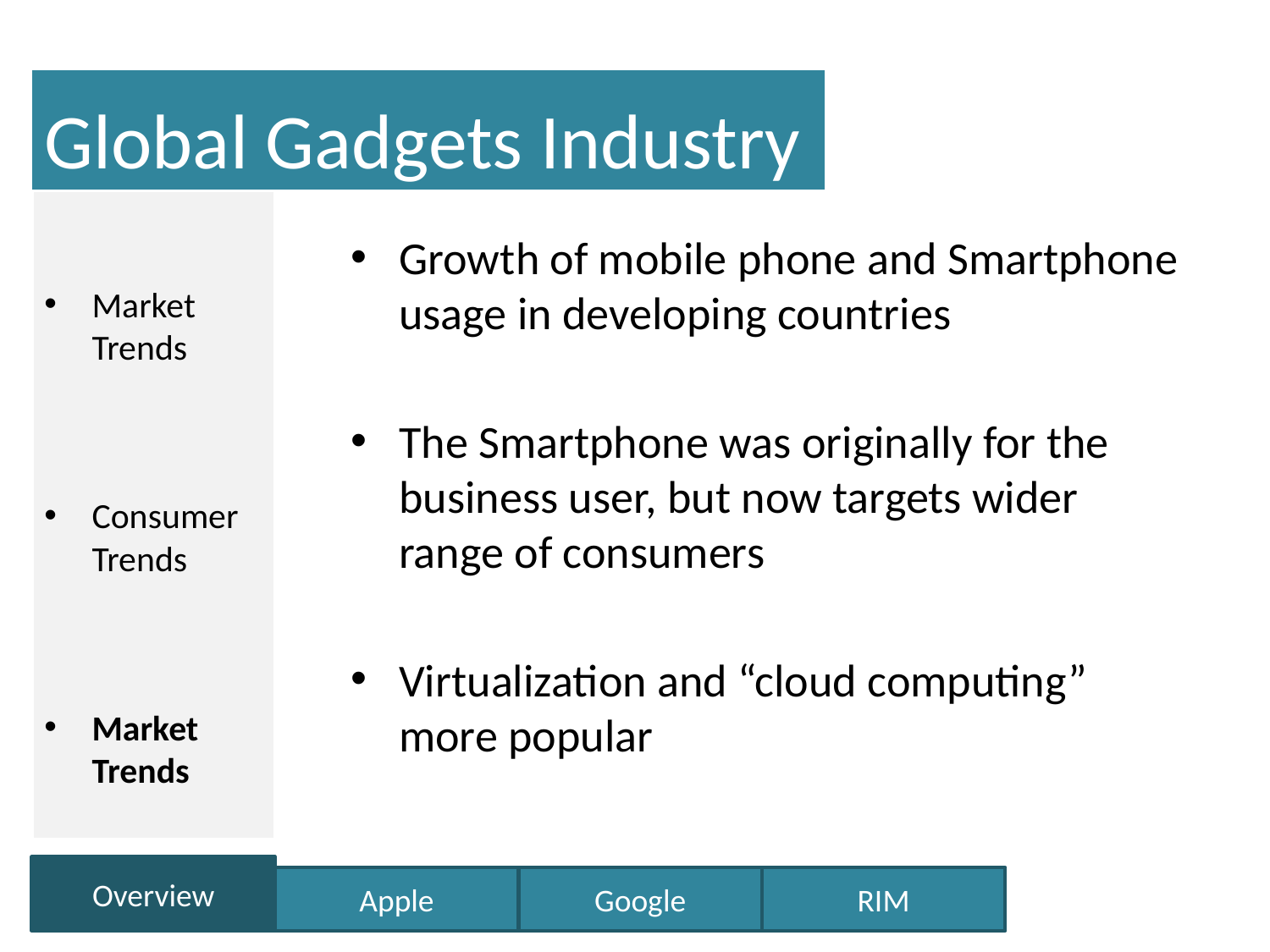

# Global Gadgets Industry

Market Trends

Consumer Trends

Market Trends
Growth of mobile phone and Smartphone usage in developing countries

The Smartphone was originally for the business user, but now targets wider range of consumers

Virtualization and “cloud computing” more popular

Overview
Apple
Google
RIM